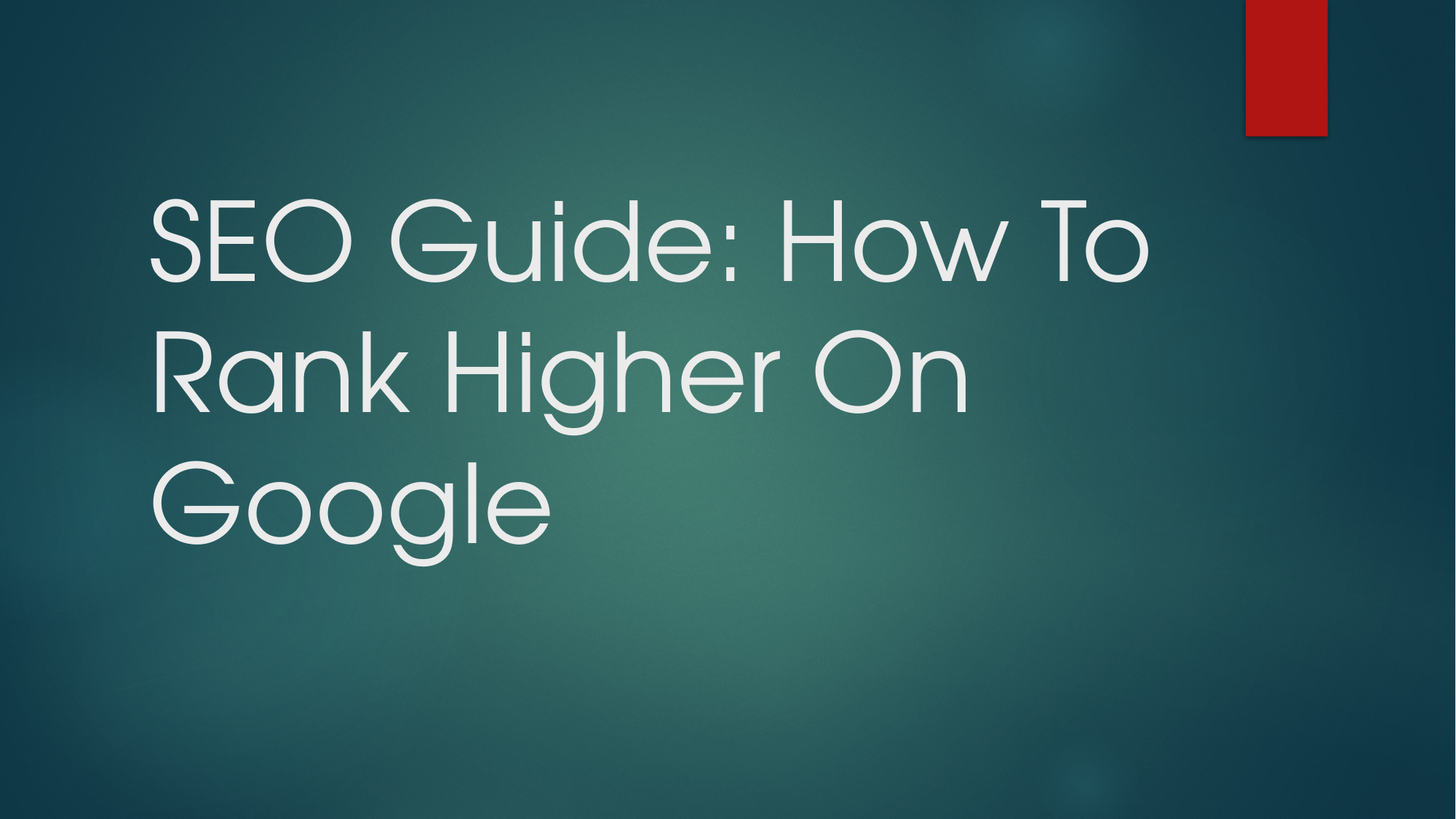

# SEO Guide: How To Rank Higher On Google